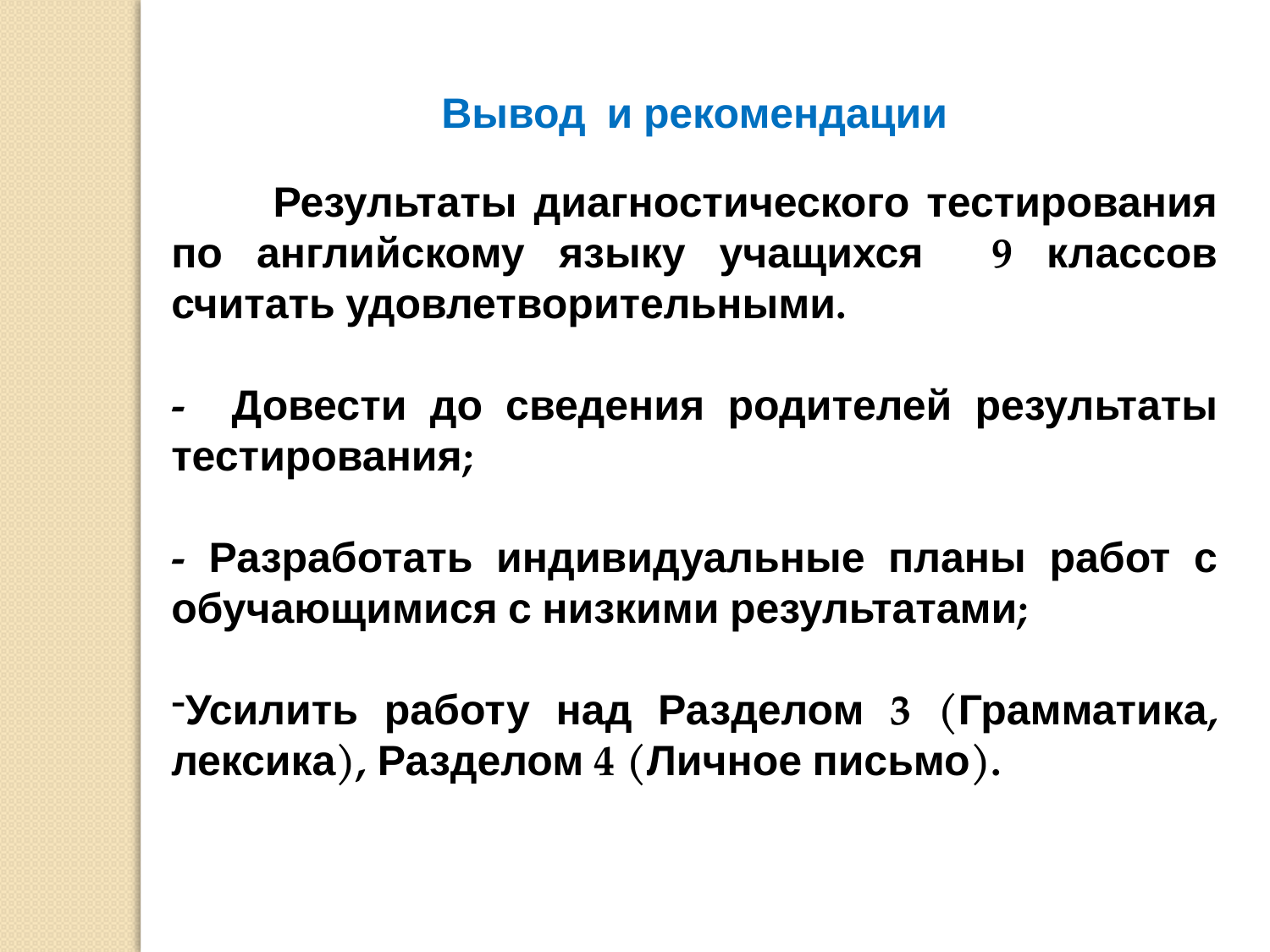

Вывод  и рекомендации

      Результаты диагностического тестирования по английскому языку учащихся  9 классов считать удовлетворительными.

-  Довести до сведения родителей результаты тестирования;

- Разработать индивидуальные планы работ с обучающимися с низкими результатами;

Усилить работу над Разделом 3 (Грамматика, лексика), Разделом 4 (Личное письмо).